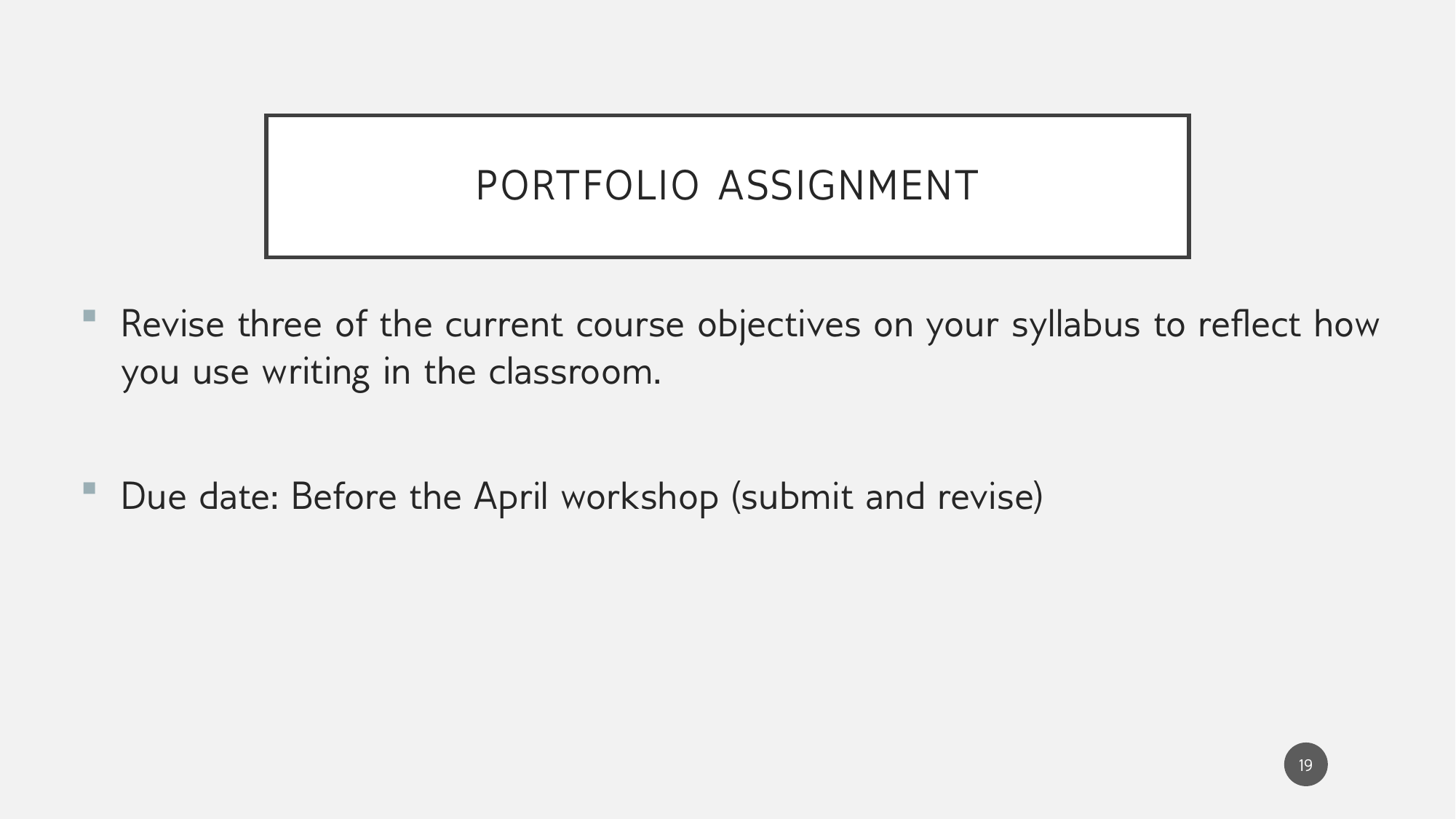

# Portfolio assignment
Revise three of the current course objectives on your syllabus to reflect how you use writing in the classroom.

Due date: Before the April workshop (submit and revise)
19